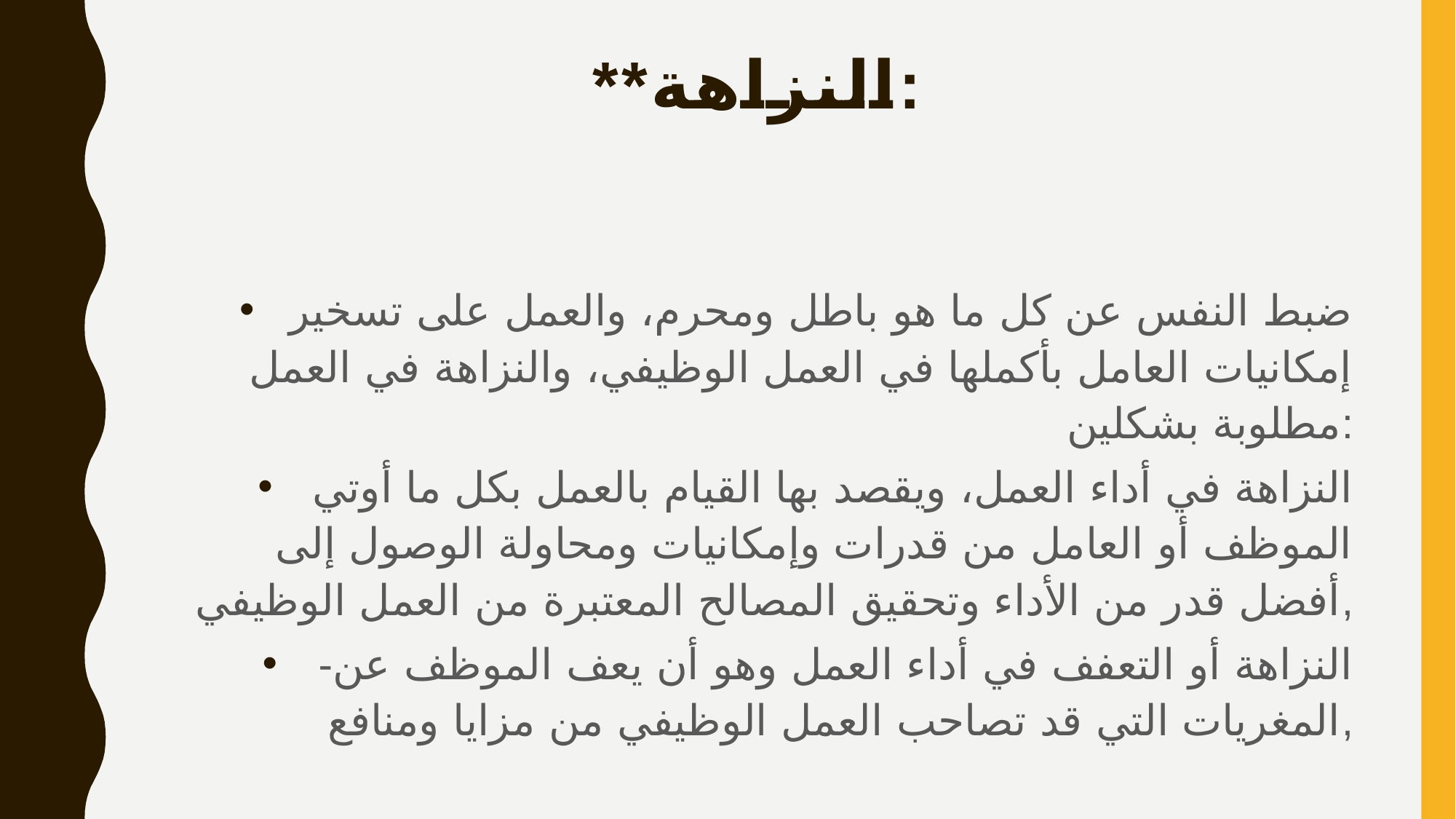

# **النزاهة:
ضبط النفس عن كل ما هو باطل ومحرم، والعمل على تسخير إمكانيات العامل بأكملها في العمل الوظيفي، والنزاهة في العمل مطلوبة بشكلين:
النزاهة في أداء العمل، ويقصد بها القيام بالعمل بكل ما أوتي الموظف أو العامل من قدرات وإمكانيات ومحاولة الوصول إلى أفضل قدر من الأداء وتحقيق المصالح المعتبرة من العمل الوظيفي,
-النزاهة أو التعفف في أداء العمل وهو أن يعف الموظف عن المغريات التي قد تصاحب العمل الوظيفي من مزايا ومنافع,